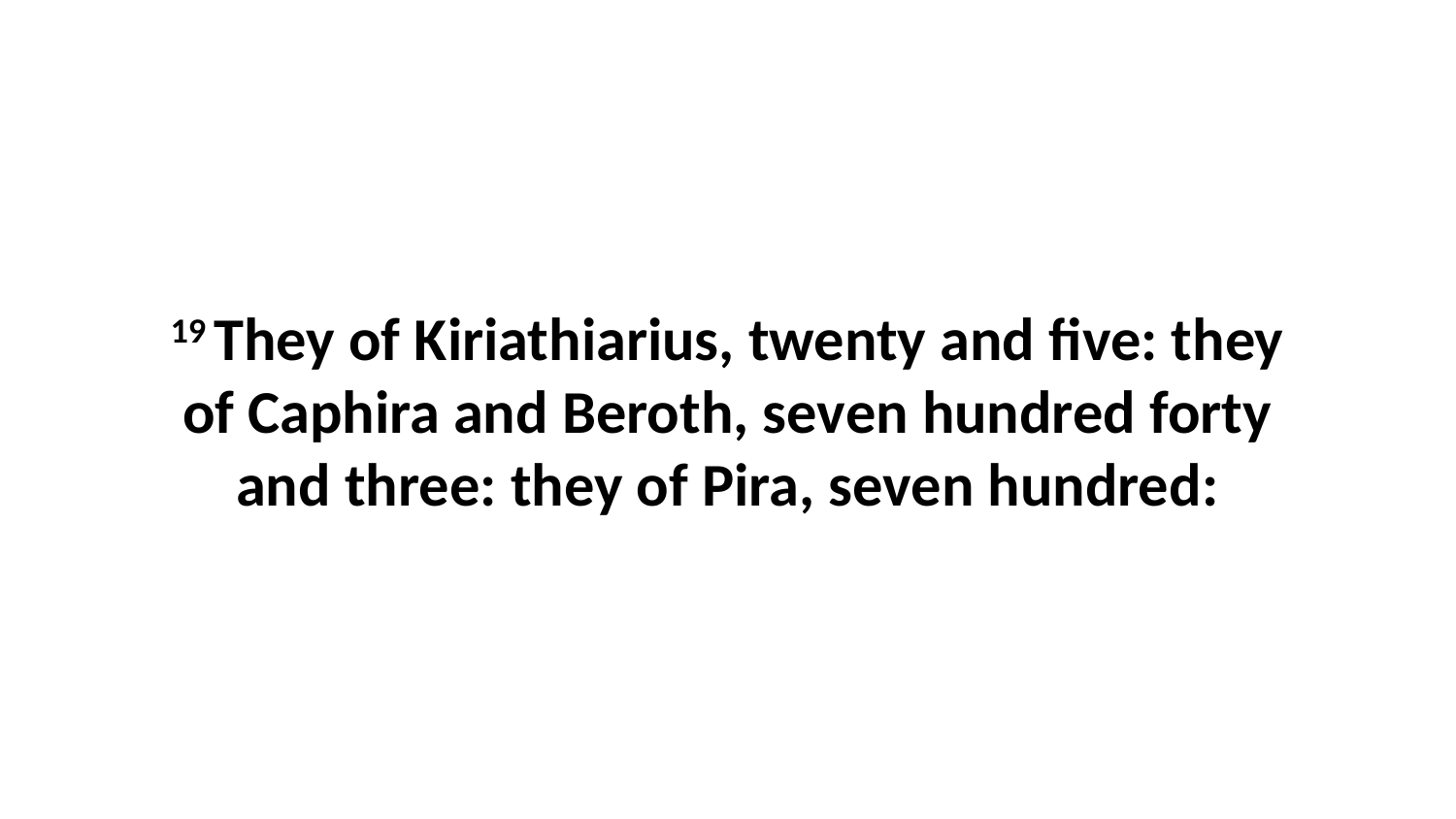

19 They of Kiriathiarius, twenty and five: they of Caphira and Beroth, seven hundred forty and three: they of Pira, seven hundred: